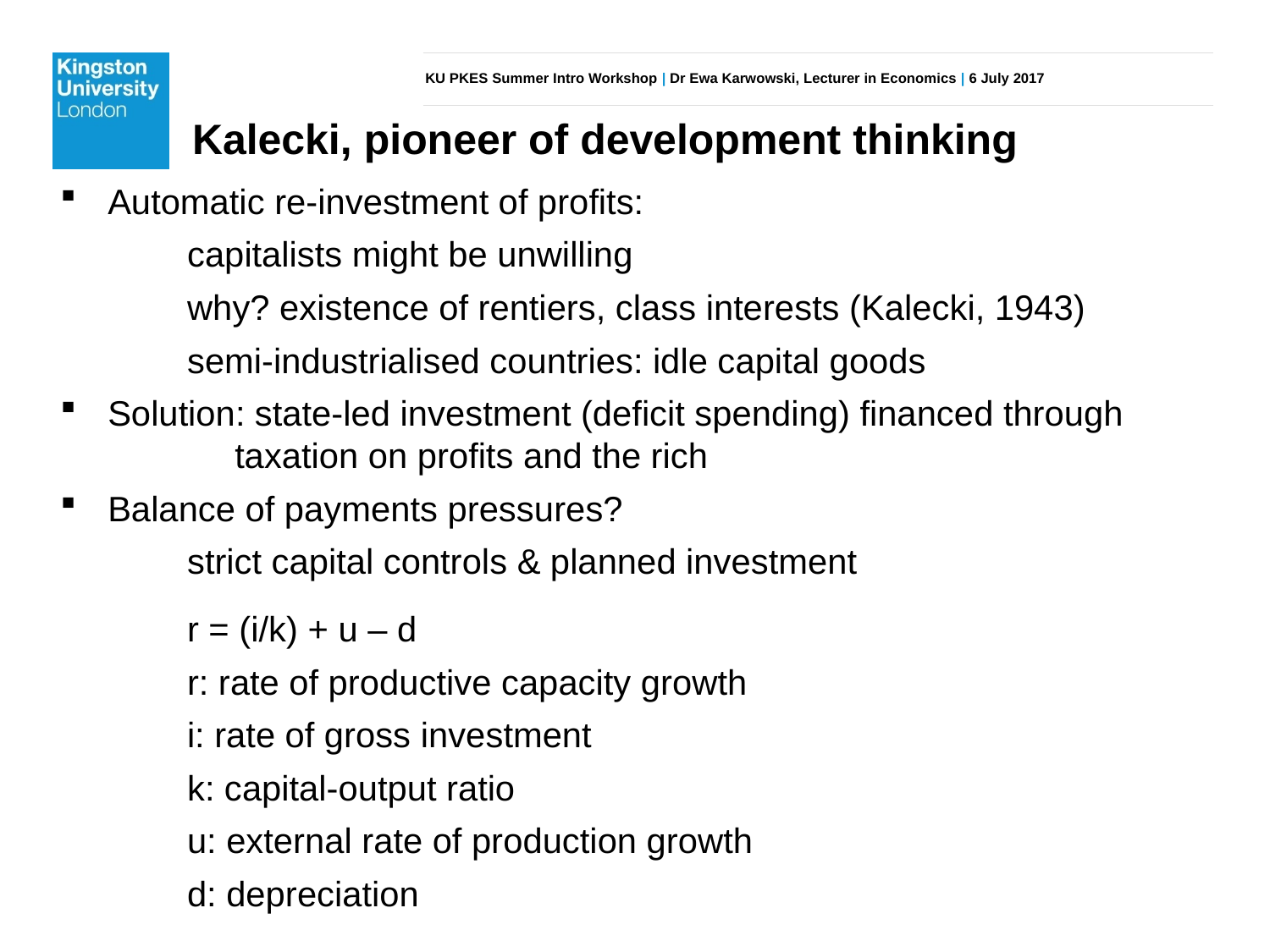

Kalecki, pioneer of development thinking
Automatic re-investment of profits:
	capitalists might be unwilling
	why? existence of rentiers, class interests (Kalecki, 1943)
	semi-industrialised countries: idle capital goods
Solution: state-led investment (deficit spending) financed through 	taxation on profits and the rich
Balance of payments pressures?
	strict capital controls & planned investment

	r = (i/k) + u – d
	r: rate of productive capacity growth
	i: rate of gross investment
	k: capital-output ratio
	u: external rate of production growth
	d: depreciation